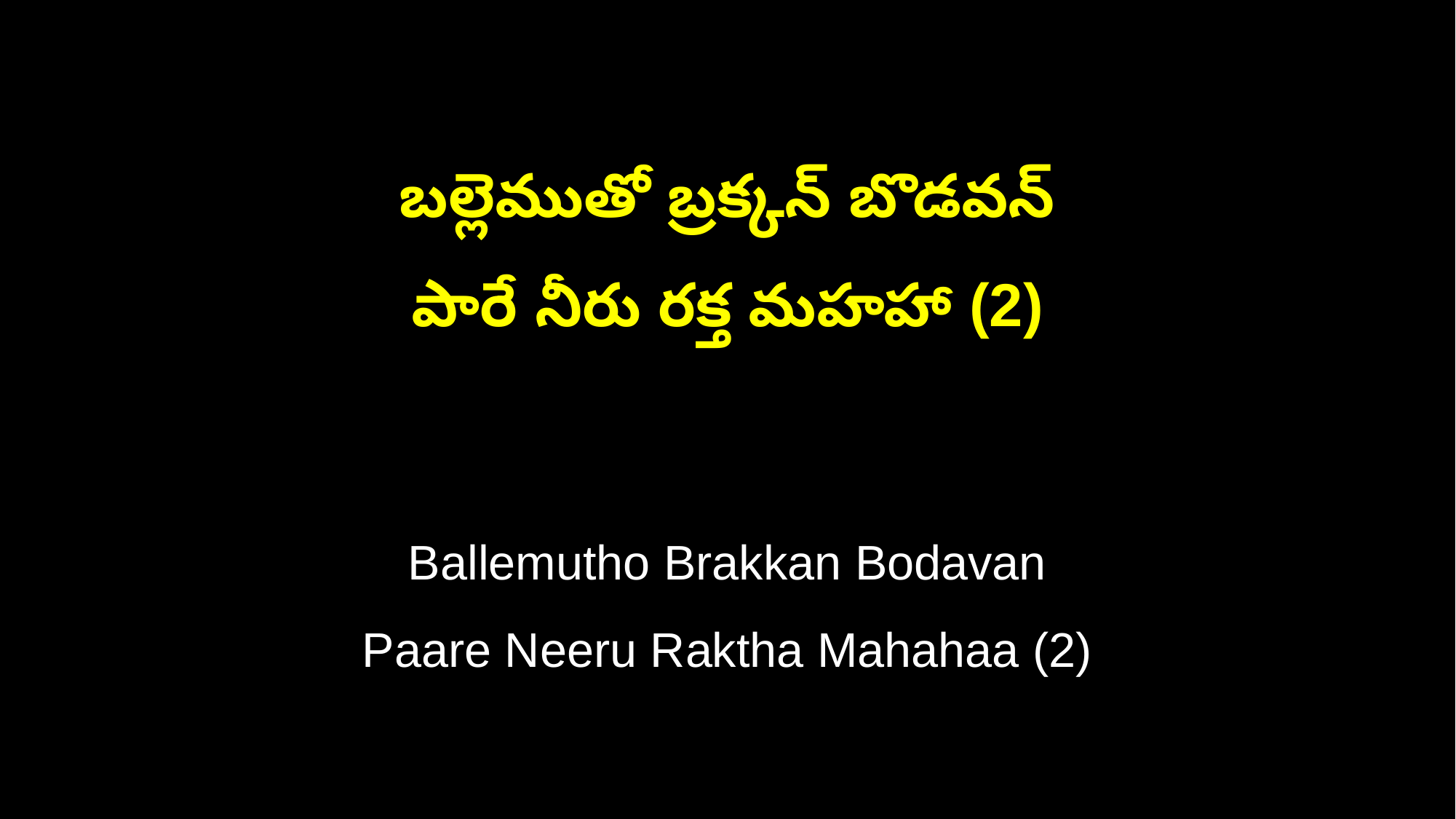

బల్లెముతో బ్రక్కన్ బొడవన్
పారే నీరు రక్త మహహా (2)
Ballemutho Brakkan Bodavan
Paare Neeru Raktha Mahahaa (2)